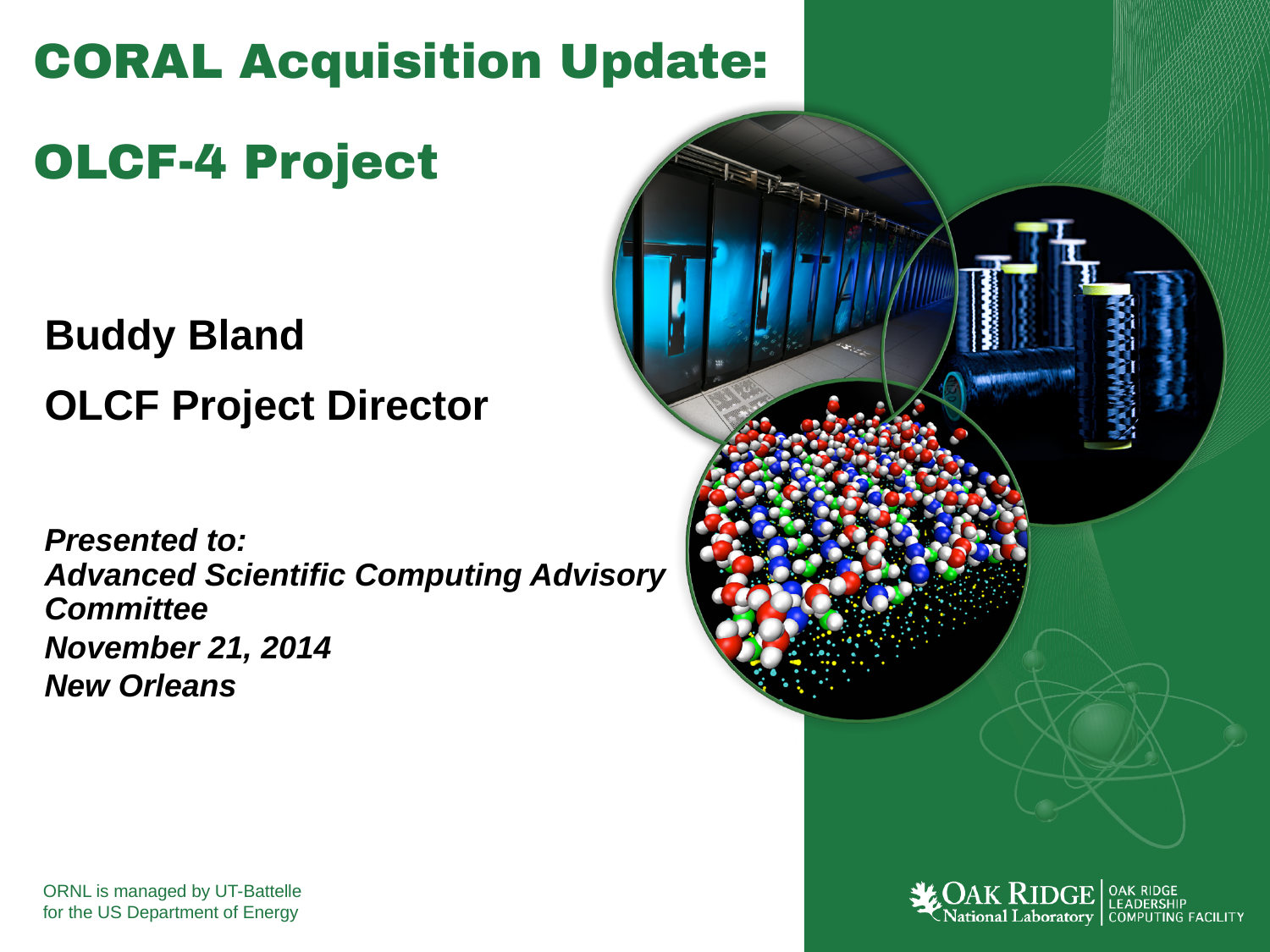

# CORAL Acquisition Update: OLCF-4 Project
Buddy Bland
OLCF Project Director

Presented to:
Advanced Scientific Computing Advisory Committee
November 21, 2014
New Orleans